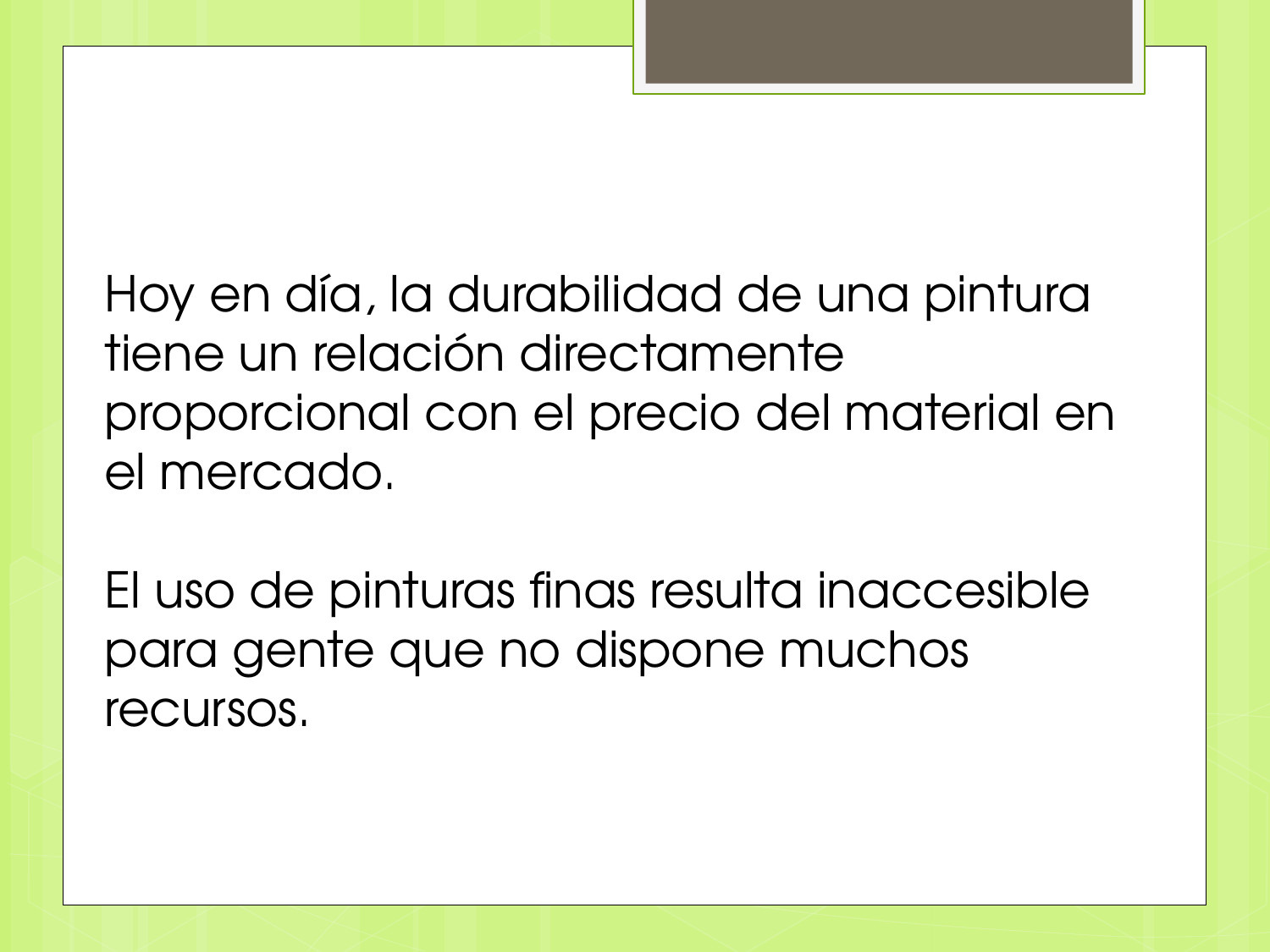

Hoy en día, la durabilidad de una pintura tiene un relación directamente proporcional con el precio del material en el mercado.

El uso de pinturas finas resulta inaccesible para gente que no dispone muchos recursos.